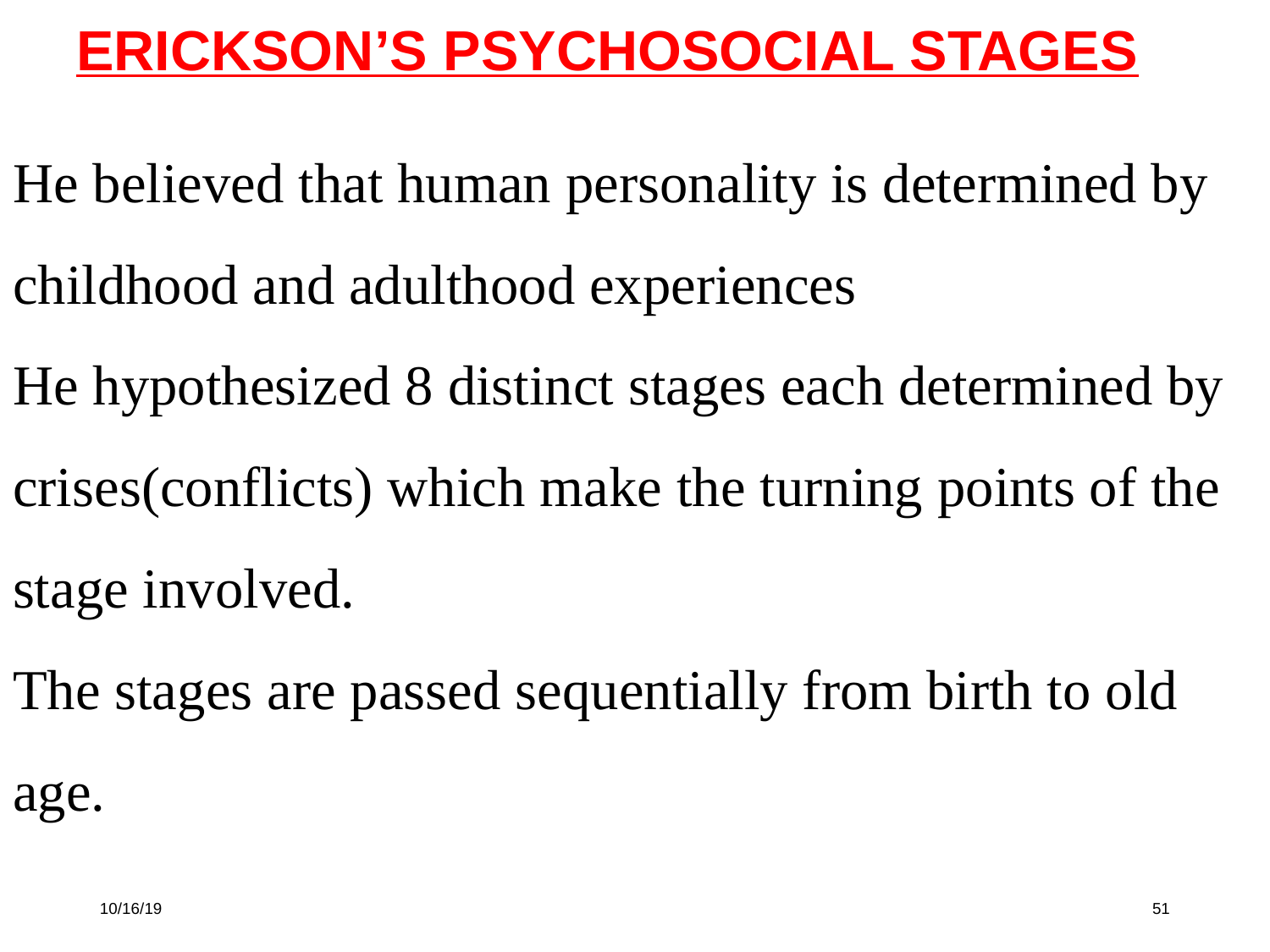

ERICKSON’S PSYCHOSOCIAL STAGES
He believed that human personality is determined by childhood and adulthood experiences
He hypothesized 8 distinct stages each determined by crises(conflicts) which make the turning points of the stage involved.
The stages are passed sequentially from birth to old age.
10/16/19
51